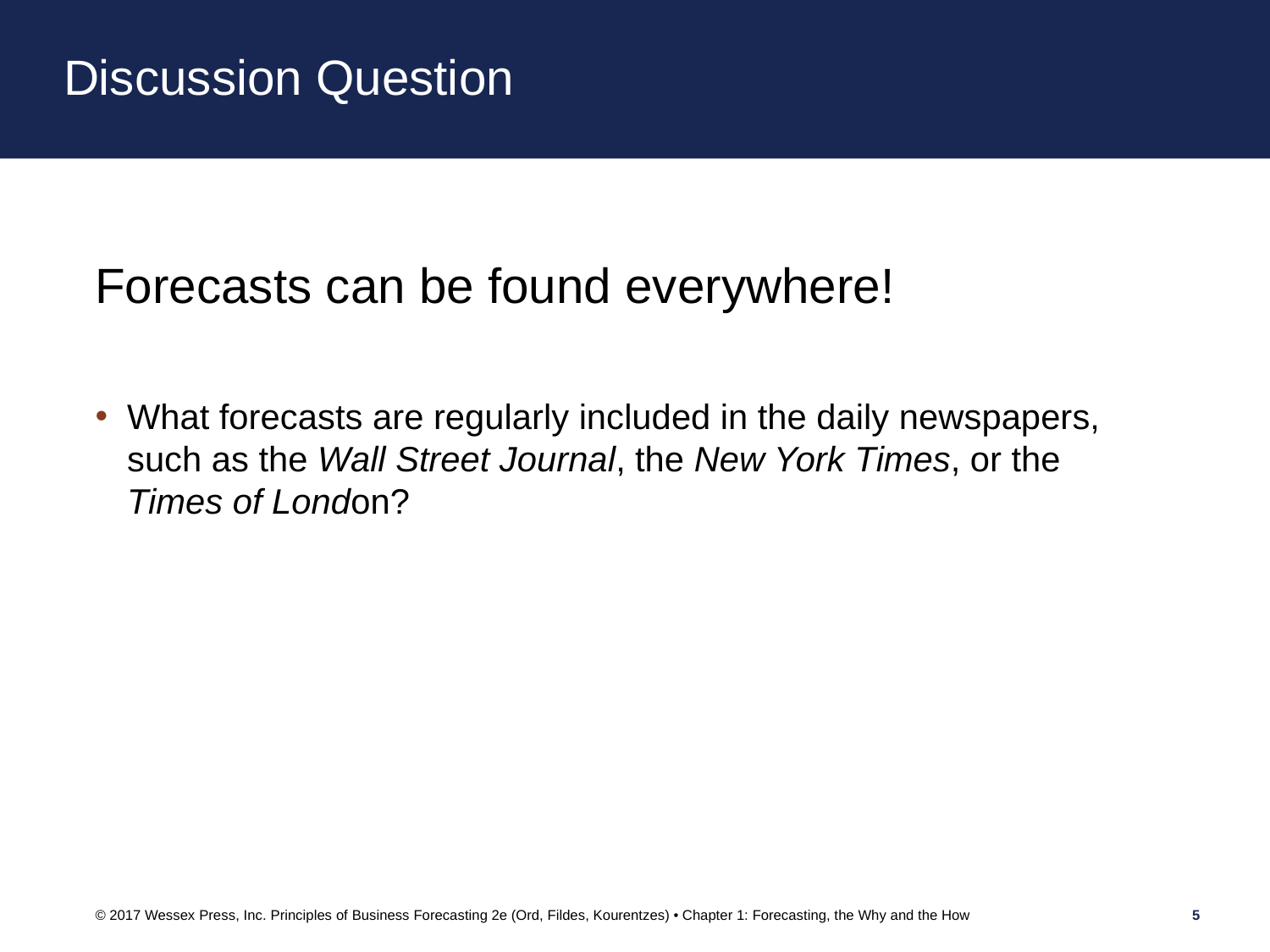

# Discussion Question
Forecasts can be found everywhere!
What forecasts are regularly included in the daily newspapers, such as the Wall Street Journal, the New York Times, or the Times of London?
© 2017 Wessex Press, Inc. Principles of Business Forecasting 2e (Ord, Fildes, Kourentzes) • Chapter 1: Forecasting, the Why and the How
5